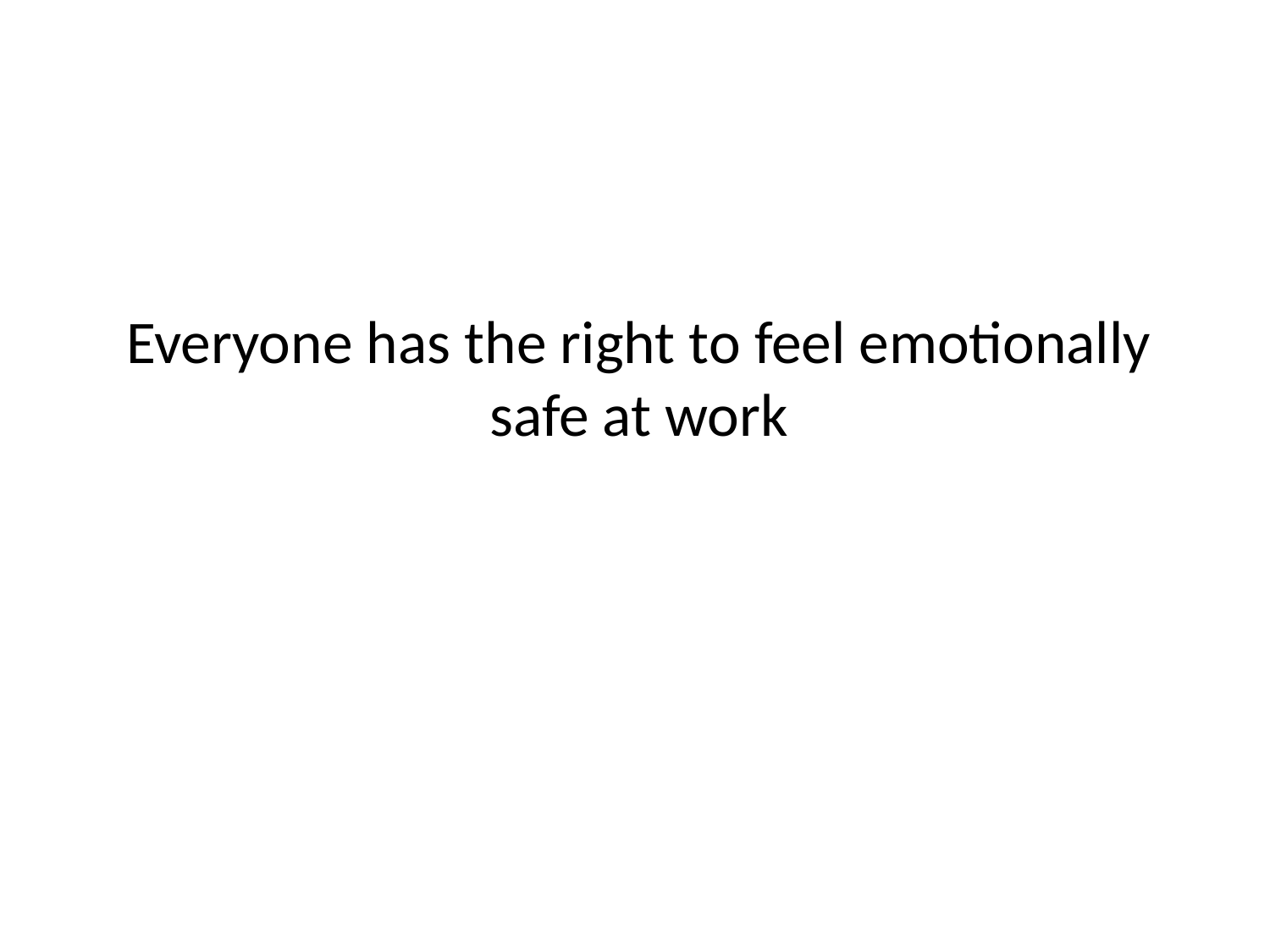

# Everyone has the right to feel emotionally safe at work